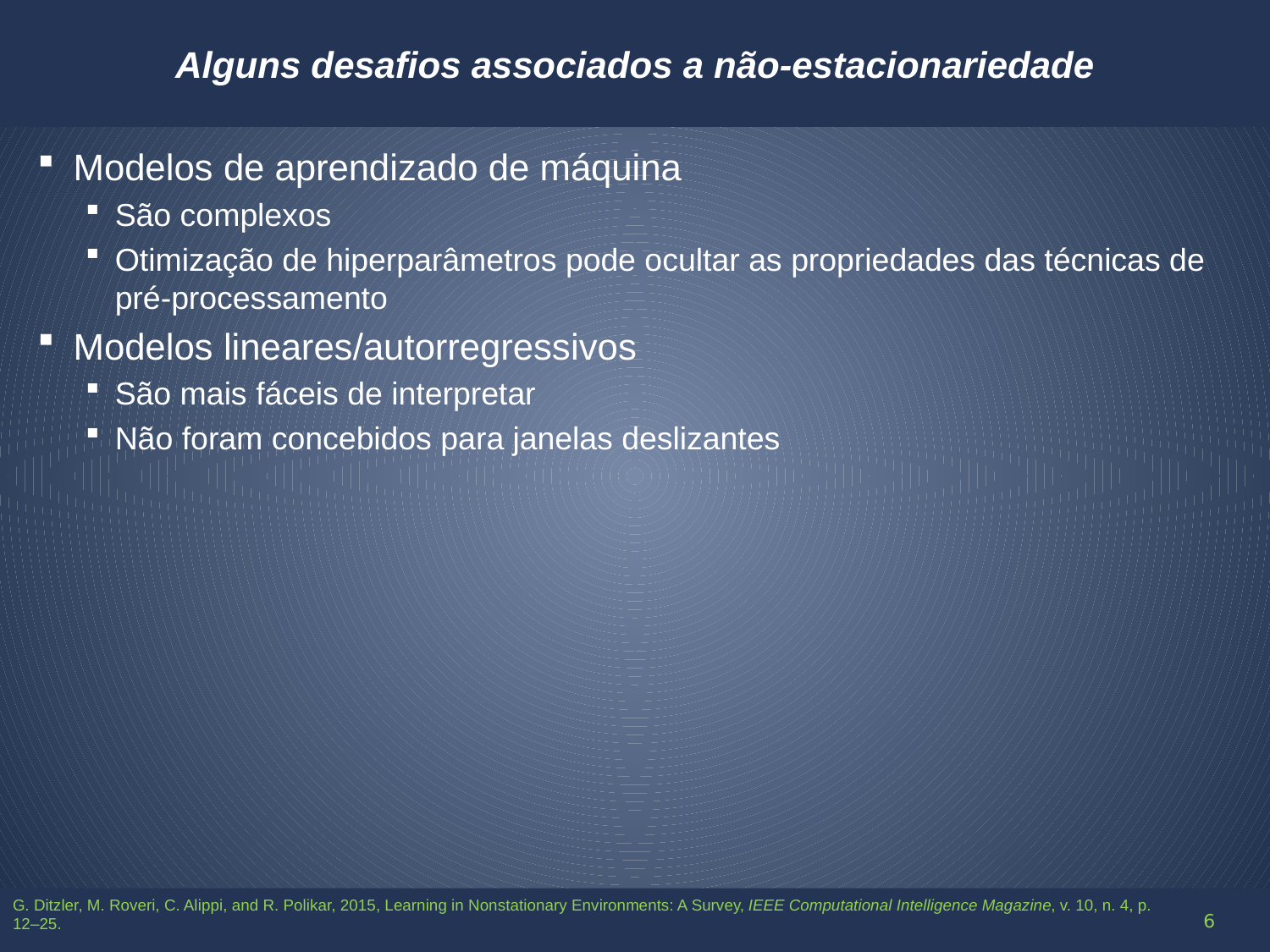

# Alguns desafios associados a não-estacionariedade
Modelos de aprendizado de máquina
São complexos
Otimização de hiperparâmetros pode ocultar as propriedades das técnicas de pré-processamento
Modelos lineares/autorregressivos
São mais fáceis de interpretar
Não foram concebidos para janelas deslizantes

G. Ditzler, M. Roveri, C. Alippi, and R. Polikar, 2015, Learning in Nonstationary Environments: A Survey, IEEE Computational Intelligence Magazine, v. 10, n. 4, p. 12–25.